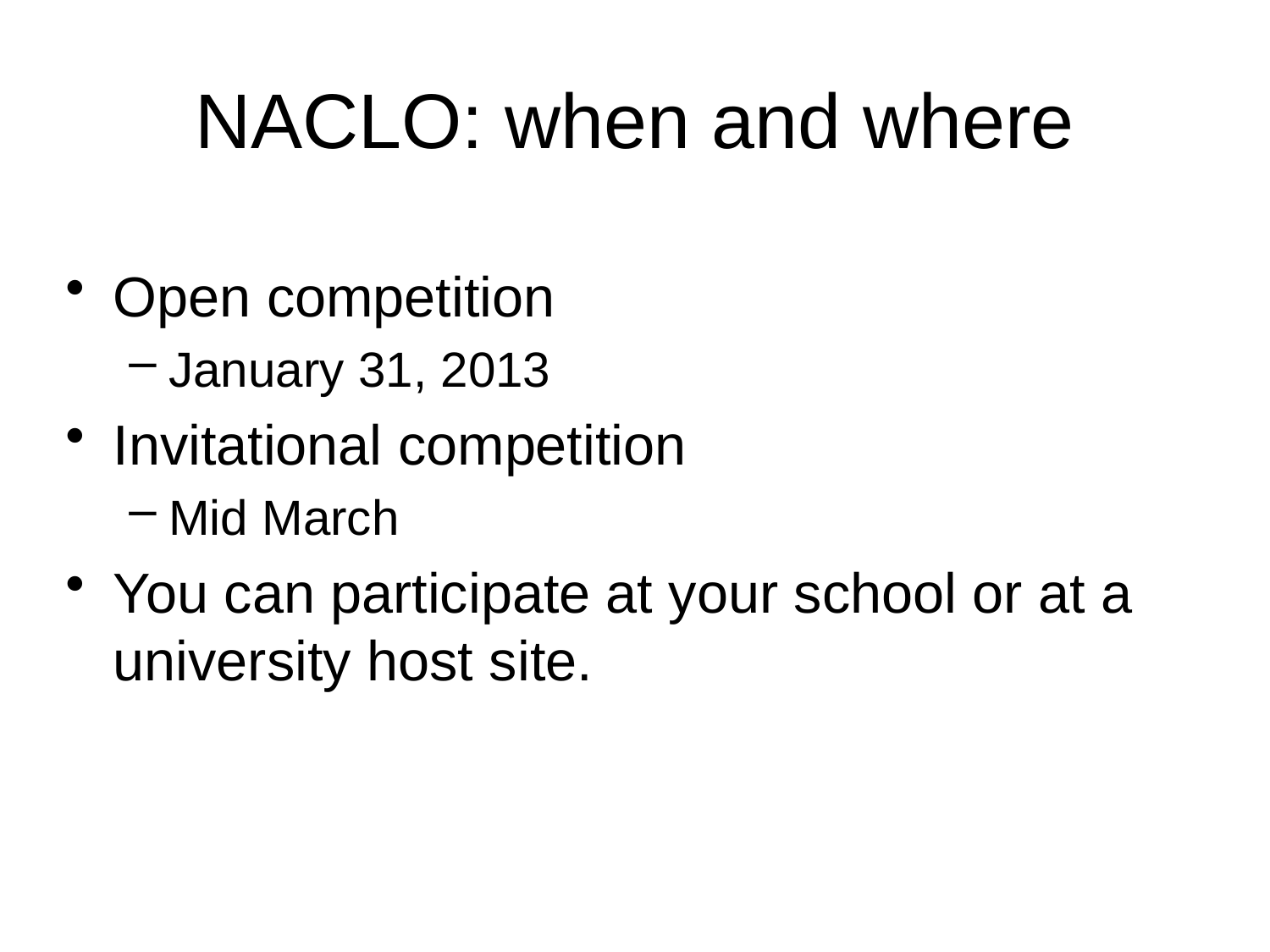

# NACLO: when and where
Open competition
January 31, 2013
Invitational competition
Mid March
You can participate at your school or at a university host site.